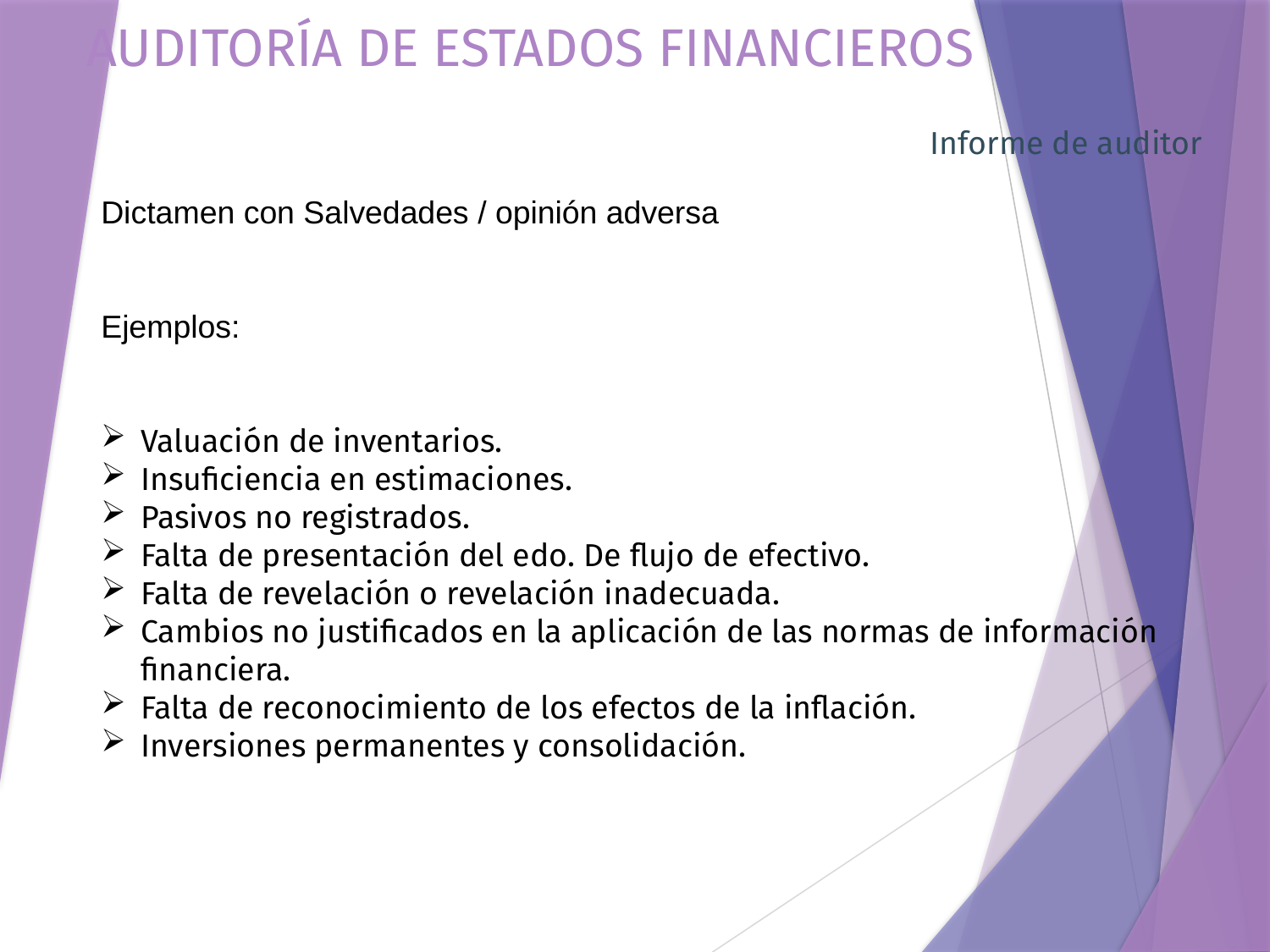

# AUDITORÍA DE ESTADOS FINANCIEROS
Informe de auditor
Dictamen con Salvedades / opinión adversa
Ejemplos:
Valuación de inventarios.
Insuficiencia en estimaciones.
Pasivos no registrados.
Falta de presentación del edo. De flujo de efectivo.
Falta de revelación o revelación inadecuada.
Cambios no justificados en la aplicación de las normas de información financiera.
Falta de reconocimiento de los efectos de la inflación.
Inversiones permanentes y consolidación.